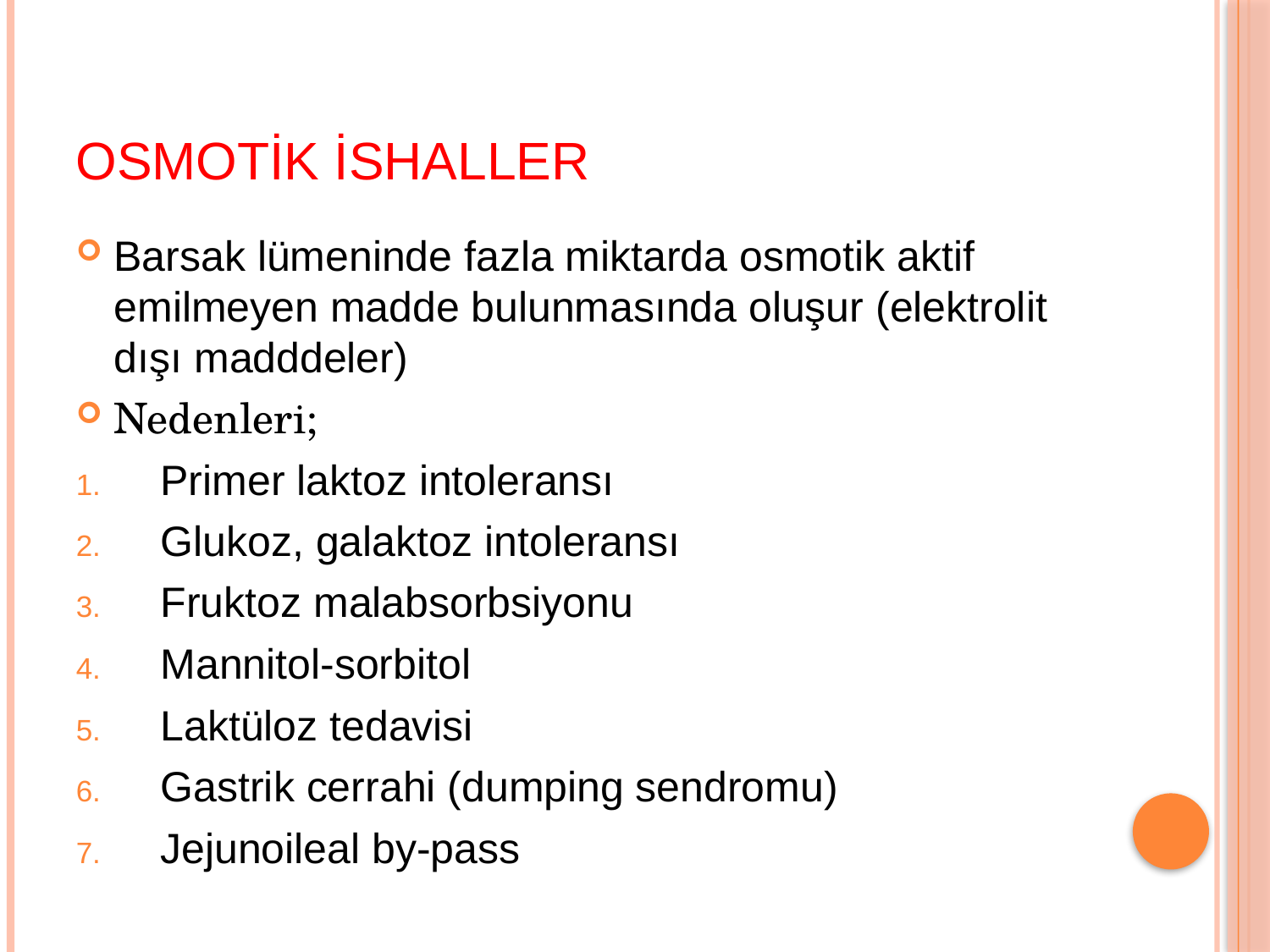

# OSMOTİK İSHALLER
Barsak lümeninde fazla miktarda osmotik aktif emilmeyen madde bulunmasında oluşur (elektrolit dışı madddeler)
Nedenleri;
Primer laktoz intoleransı
Glukoz, galaktoz intoleransı
Fruktoz malabsorbsiyonu
Mannitol-sorbitol
Laktüloz tedavisi
Gastrik cerrahi (dumping sendromu)
Jejunoileal by-pass